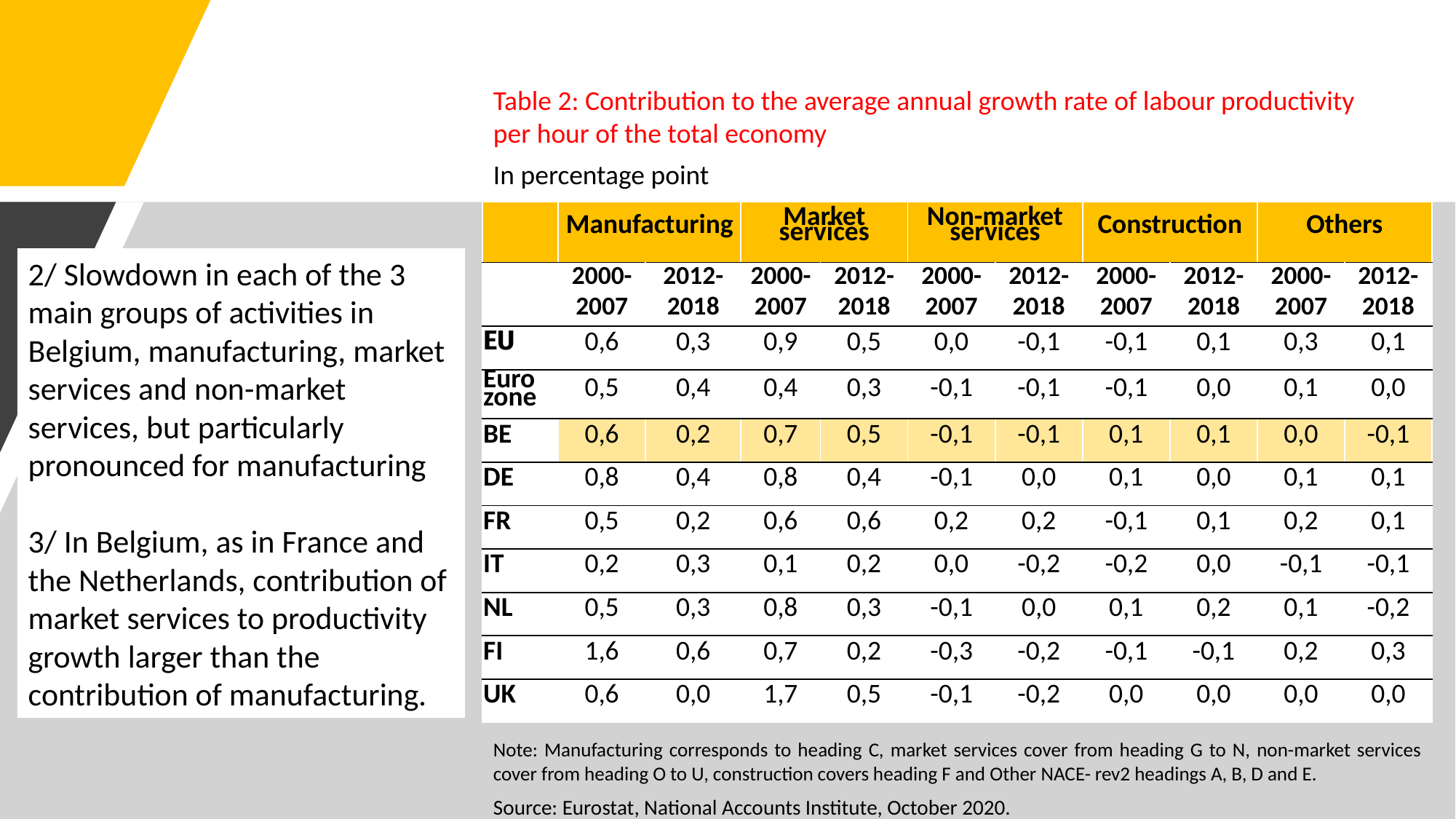

Table 2: Contribution to the average annual growth rate of labour productivity per hour of the total economy
In percentage point
|  | Manufacturing |  | Market services |  | Non-market services |  | Construction |  | Others |  |
| --- | --- | --- | --- | --- | --- | --- | --- | --- | --- | --- |
|  | 2000- 2007 | 2012- 2018 | 2000- 2007 | 2012- 2018 | 2000- 2007 | 2012- 2018 | 2000- 2007 | 2012- 2018 | 2000- 2007 | 2012- 2018 |
| EU | 0,6 | 0,3 | 0,9 | 0,5 | 0,0 | -0,1 | -0,1 | 0,1 | 0,3 | 0,1 |
| Euro zone | 0,5 | 0,4 | 0,4 | 0,3 | -0,1 | -0,1 | -0,1 | 0,0 | 0,1 | 0,0 |
| BE | 0,6 | 0,2 | 0,7 | 0,5 | -0,1 | -0,1 | 0,1 | 0,1 | 0,0 | -0,1 |
| DE | 0,8 | 0,4 | 0,8 | 0,4 | -0,1 | 0,0 | 0,1 | 0,0 | 0,1 | 0,1 |
| FR | 0,5 | 0,2 | 0,6 | 0,6 | 0,2 | 0,2 | -0,1 | 0,1 | 0,2 | 0,1 |
| IT | 0,2 | 0,3 | 0,1 | 0,2 | 0,0 | -0,2 | -0,2 | 0,0 | -0,1 | -0,1 |
| NL | 0,5 | 0,3 | 0,8 | 0,3 | -0,1 | 0,0 | 0,1 | 0,2 | 0,1 | -0,2 |
| FI | 1,6 | 0,6 | 0,7 | 0,2 | -0,3 | -0,2 | -0,1 | -0,1 | 0,2 | 0,3 |
| UK | 0,6 | 0,0 | 1,7 | 0,5 | -0,1 | -0,2 | 0,0 | 0,0 | 0,0 | 0,0 |

2/ Slowdown in each of the 3 main groups of activities in Belgium, manufacturing, market services and non-market services, but particularly pronounced for manufacturing

3/ In Belgium, as in France and the Netherlands, contribution of market services to productivity growth larger than the contribution of manufacturing.
Note: Manufacturing corresponds to heading C, market services cover from heading G to N, non-market services cover from heading O to U, construction covers heading F and Other NACE- rev2 headings A, B, D and E.
Source: Eurostat, National Accounts Institute, October 2020.